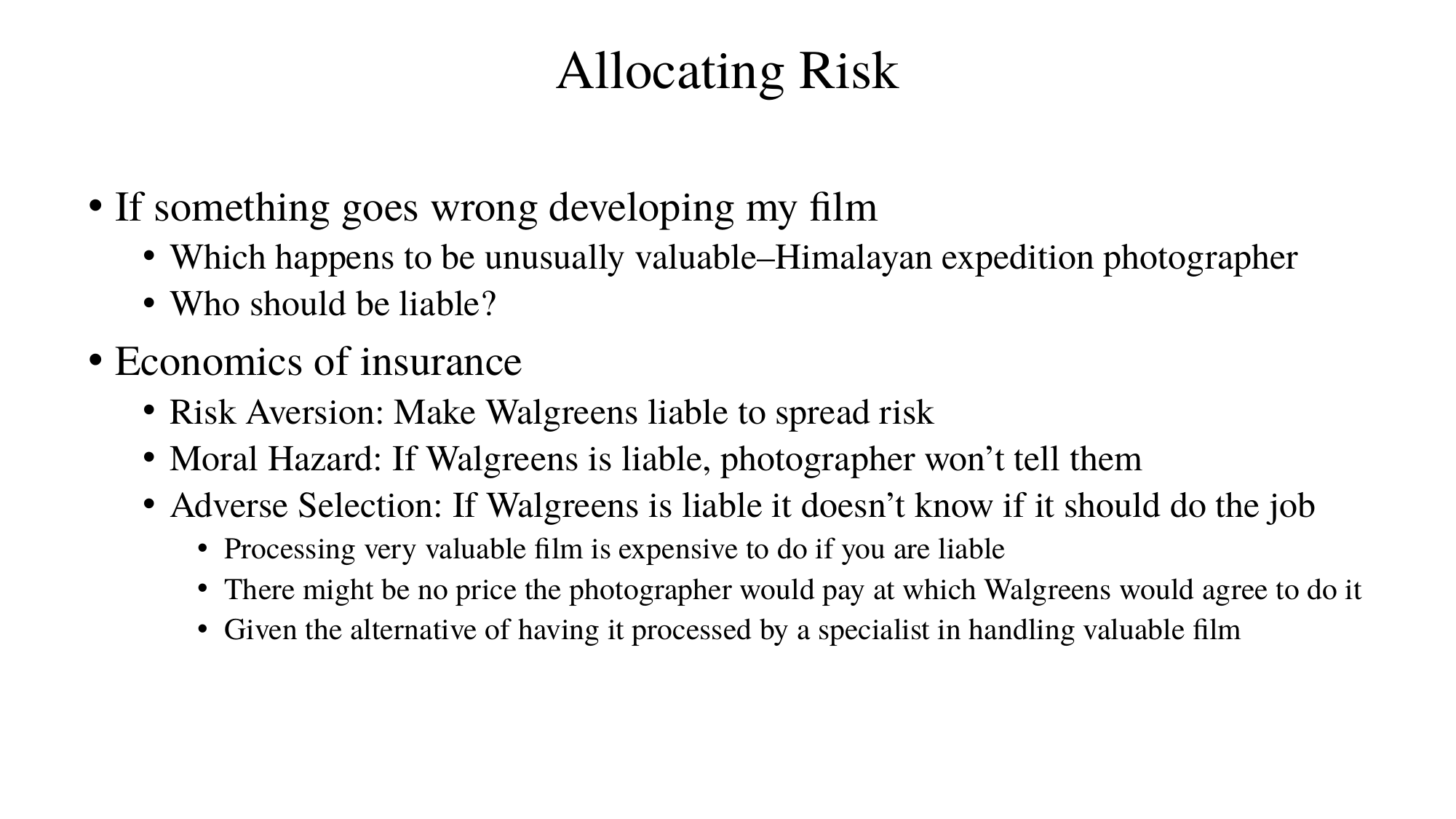

# Allocating Risk
If something goes wrong developing my film
Which happens to be unusually valuable–Himalayan expedition photographer
Who should be liable?
Economics of insurance
Risk Aversion: Make Walgreens liable to spread risk
Moral Hazard: If Walgreens is liable, photographer won’t tell them
Adverse Selection: If Walgreens is liable it doesn’t know if it should do the job
Processing very valuable film is expensive to do if you are liable
There might be no price the photographer would pay at which Walgreens would agree to do it
Given the alternative of having it processed by a specialist in handling valuable film